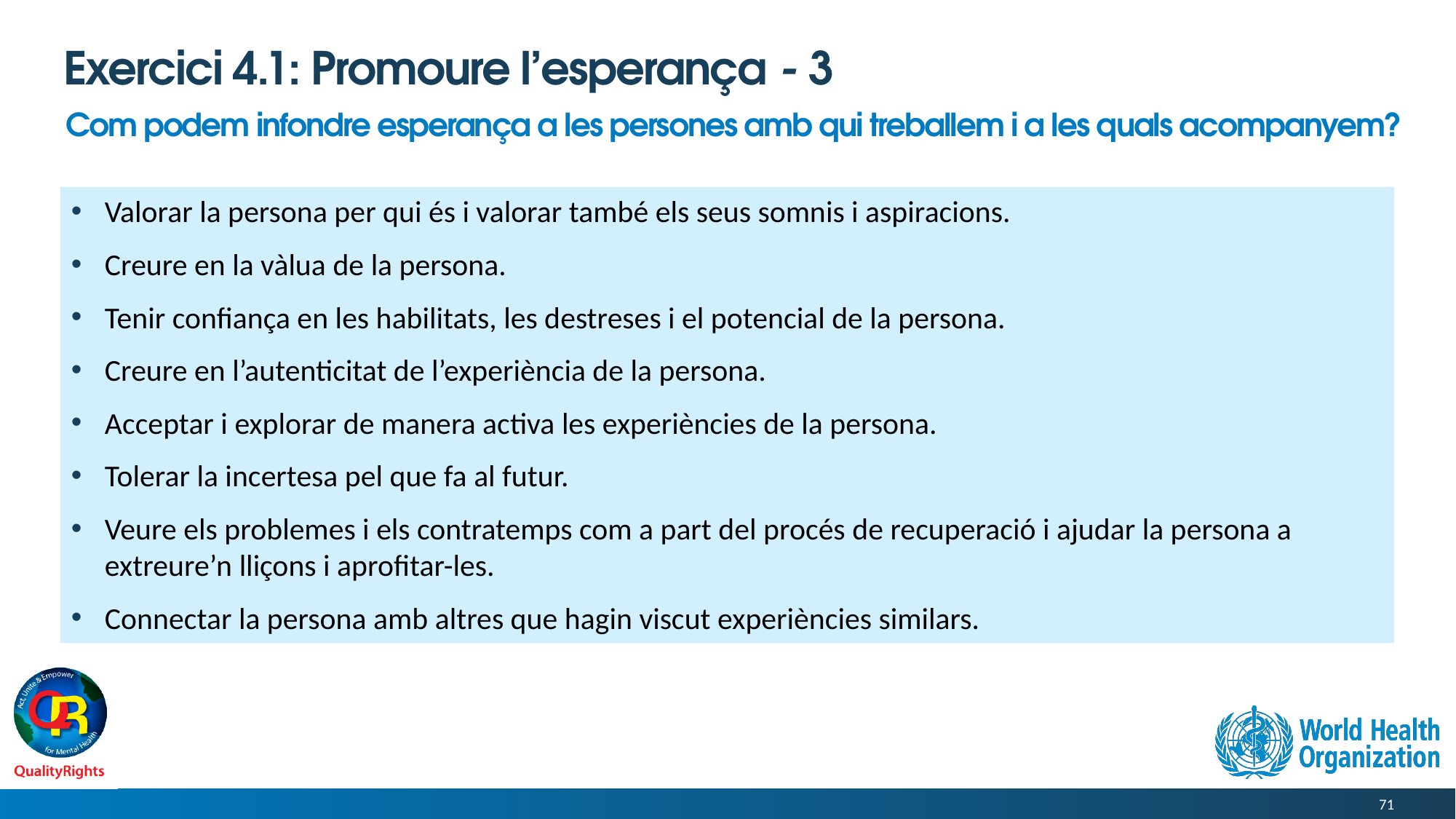

# Exercici 4.1: Promoure l’esperança - 3
Com podem infondre esperança a les persones amb qui treballem i a les quals acompanyem?
Valorar la persona per qui és i valorar també els seus somnis i aspiracions.
Creure en la vàlua de la persona.
Tenir confiança en les habilitats, les destreses i el potencial de la persona.
Creure en l’autenticitat de l’experiència de la persona.
Acceptar i explorar de manera activa les experiències de la persona.
Tolerar la incertesa pel que fa al futur.
Veure els problemes i els contratemps com a part del procés de recuperació i ajudar la persona a extreure’n lliçons i aprofitar-les.
Connectar la persona amb altres que hagin viscut experiències similars.